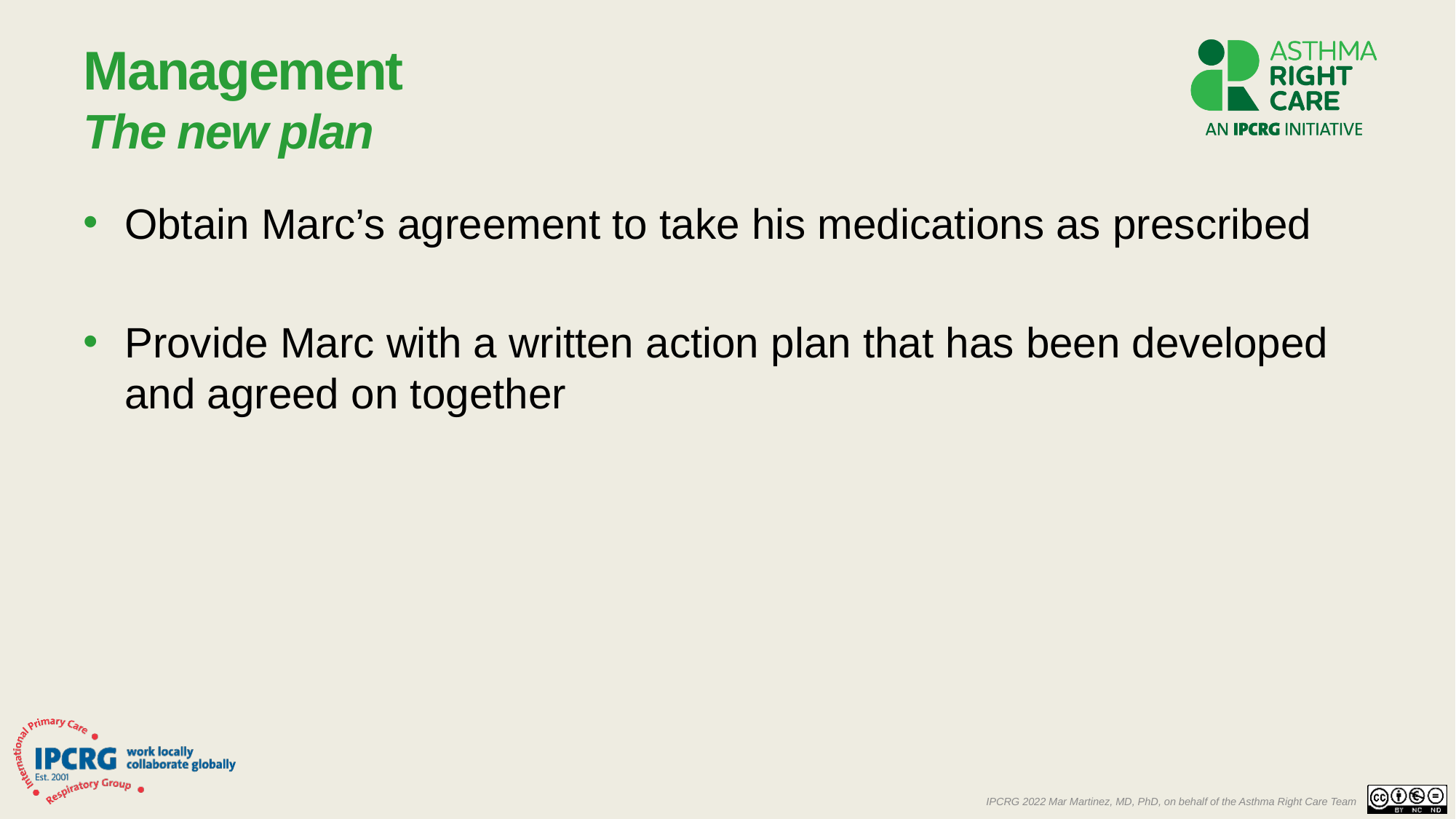

# Management The new plan
Obtain Marc’s agreement to take his medications as prescribed

Provide Marc with a written action plan that has been developed and agreed on together